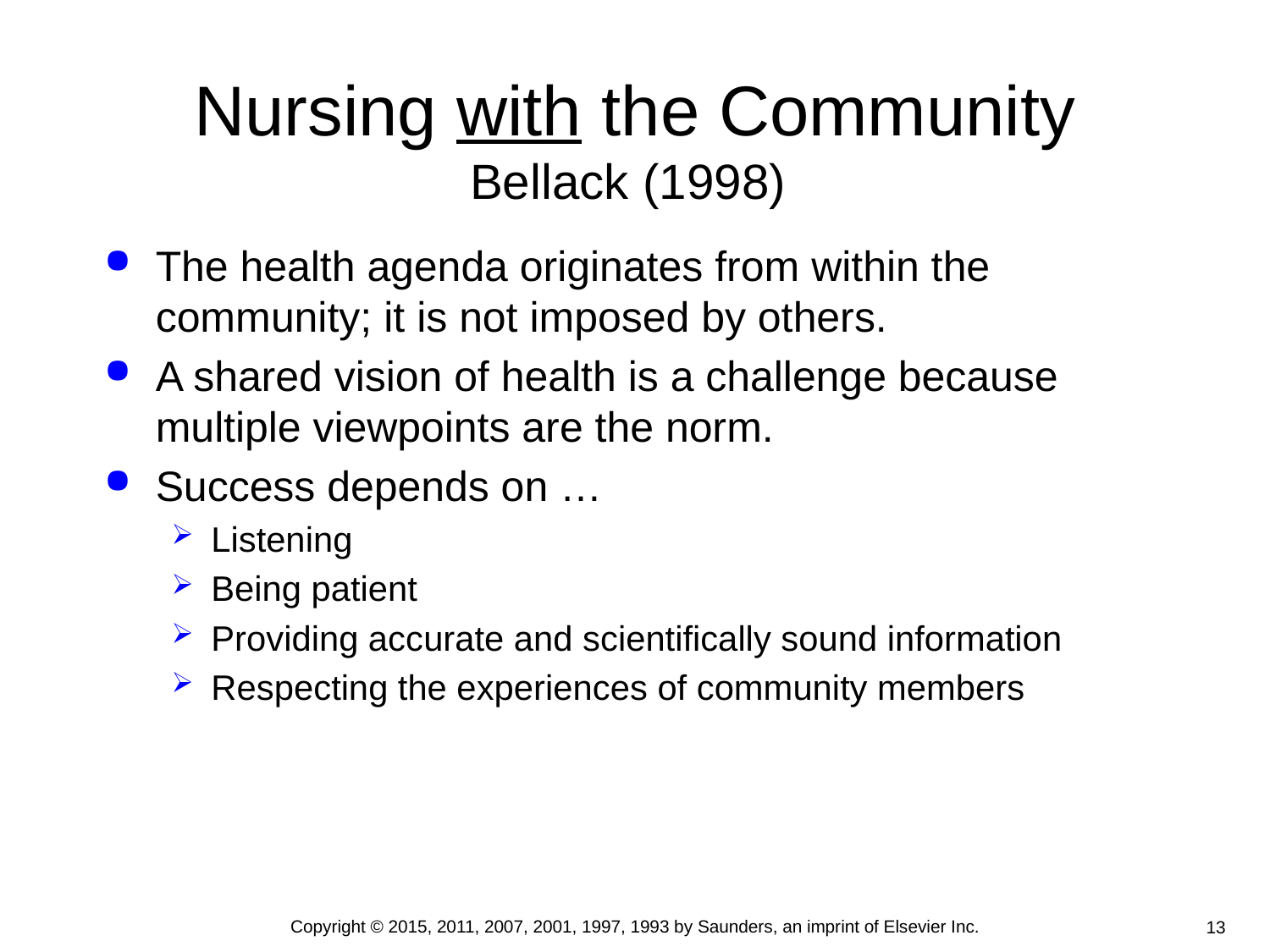

# Nursing with the Community Bellack (1998)
The health agenda originates from within the community; it is not imposed by others.
A shared vision of health is a challenge because multiple viewpoints are the norm.
Success depends on …
Listening
Being patient
Providing accurate and scientifically sound information
Respecting the experiences of community members
Copyright © 2015, 2011, 2007, 2001, 1997, 1993 by Saunders, an imprint of Elsevier Inc.
13